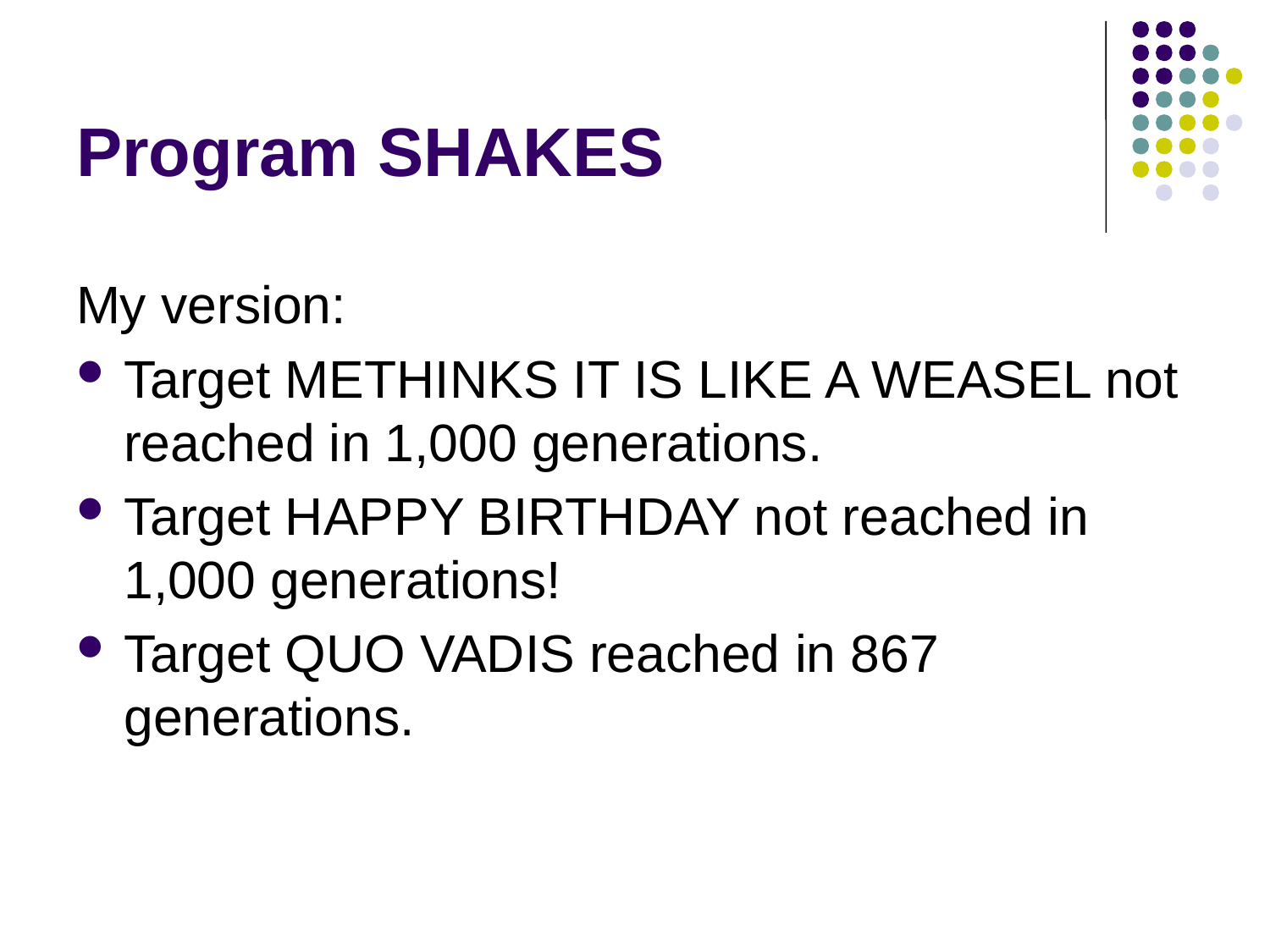

# Program SHAKES
My version:
Target METHINKS IT IS LIKE A WEASEL not reached in 1,000 generations.
Target HAPPY BIRTHDAY not reached in 1,000 generations!
Target QUO VADIS reached in 867 generations.